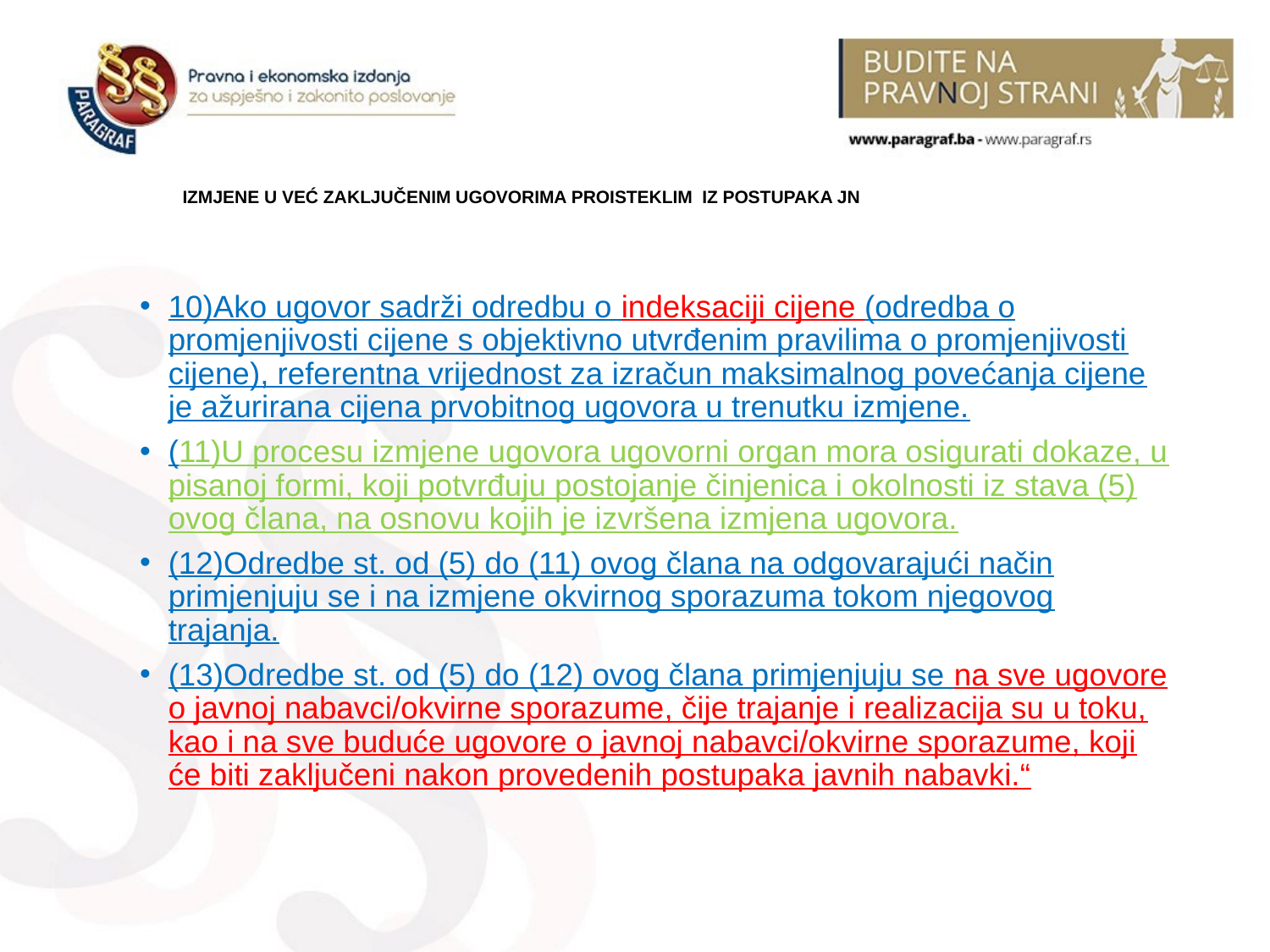

# IZMJENE U VEĆ ZAKLJUČENIM UGOVORIMA PROISTEKLIM  IZ POSTUPAKA JN
10)Ako ugovor sadrži odredbu o indeksaciji cijene (odredba o promjenjivosti cijene s objektivno utvrđenim pravilima o promjenjivosti cijene), referentna vrijednost za izračun maksimalnog povećanja cijene je ažurirana cijena prvobitnog ugovora u trenutku izmjene.
(11)U procesu izmjene ugovora ugovorni organ mora osigurati dokaze, u pisanoj formi, koji potvrđuju postojanje činjenica i okolnosti iz stava (5) ovog člana, na osnovu kojih je izvršena izmjena ugovora.
(12)Odredbe st. od (5) do (11) ovog člana na odgovarajući način primjenjuju se i na izmjene okvirnog sporazuma tokom njegovog trajanja.
(13)Odredbe st. od (5) do (12) ovog člana primjenjuju se na sve ugovore o javnoj nabavci/okvirne sporazume, čije trajanje i realizacija su u toku, kao i na sve buduće ugovore o javnoj nabavci/okvirne sporazume, koji će biti zaklјučeni nakon provedenih postupaka javnih nabavki.“